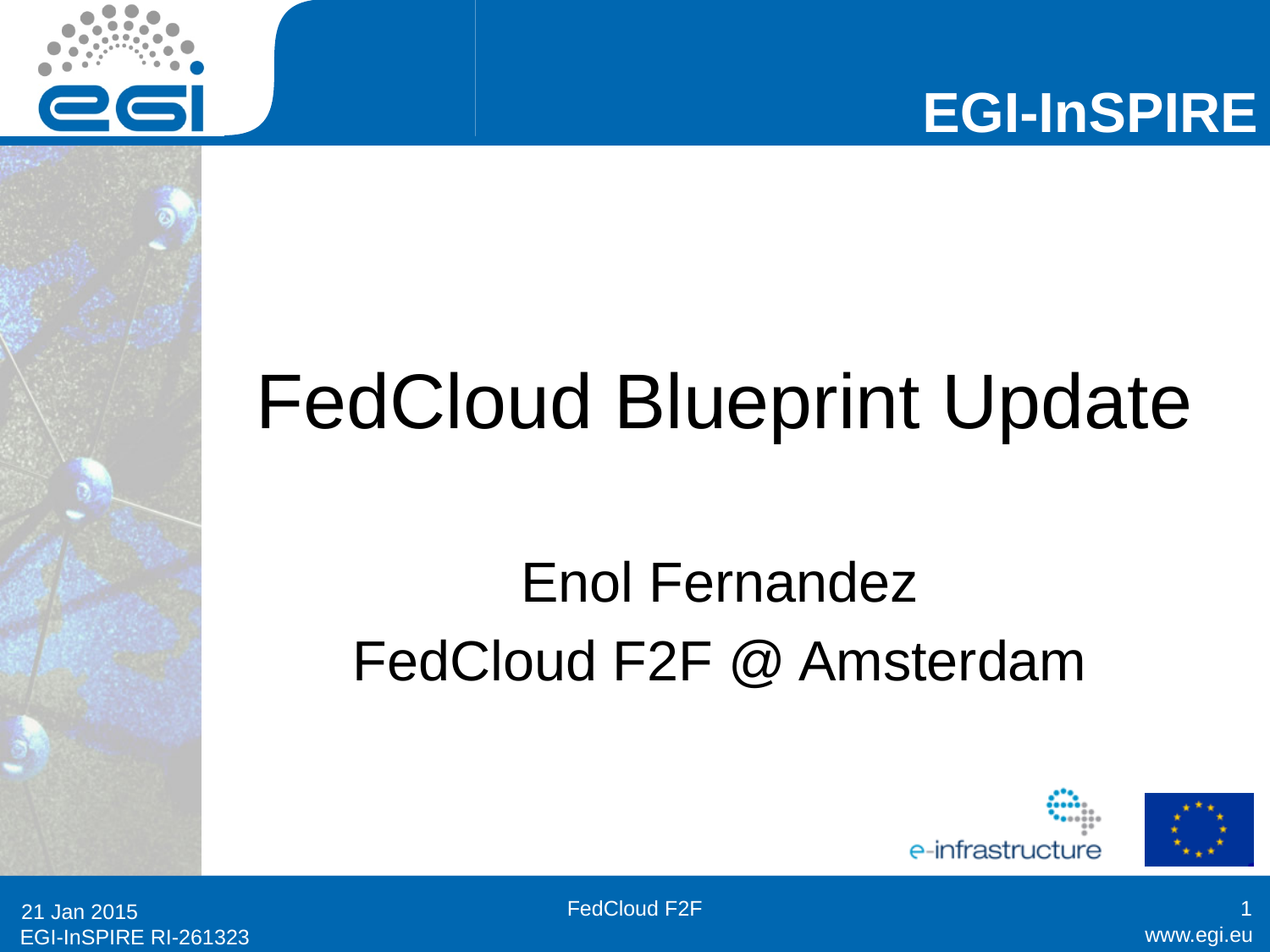

# FedCloud Blueprint Update
Enol Fernandez
FedCloud F2F @ Amsterdam

FedCloud F2F
1
21 Jan 2015